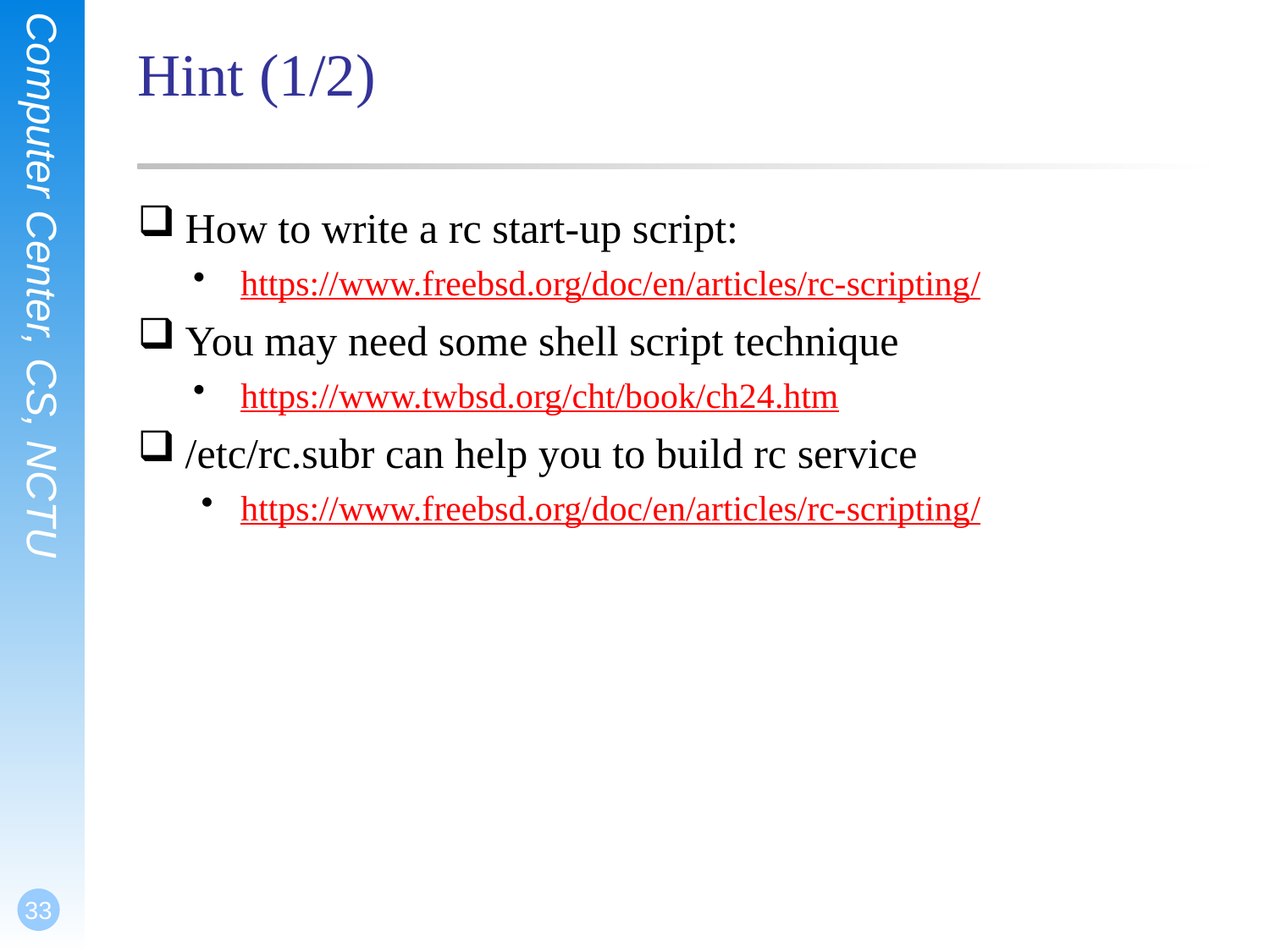

# Hint (1/2)
How to write a rc start-up script:
https://www.freebsd.org/doc/en/articles/rc-scripting/
You may need some shell script technique
https://www.twbsd.org/cht/book/ch24.htm
/etc/rc.subr can help you to build rc service
https://www.freebsd.org/doc/en/articles/rc-scripting/